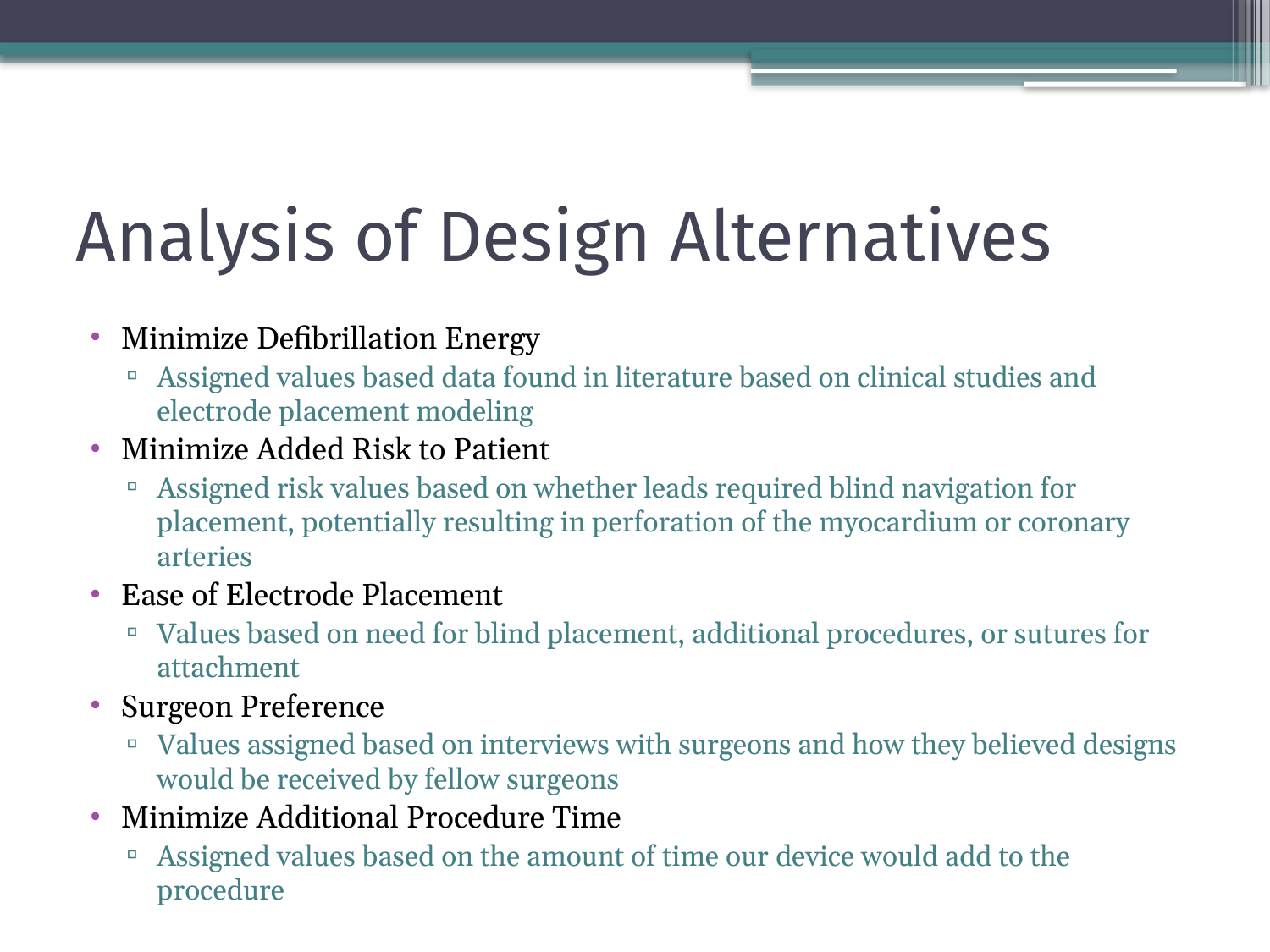

# Analysis of Design Alternatives
Minimize Defibrillation Energy
Assigned values based data found in literature based on clinical studies and electrode placement modeling
Minimize Added Risk to Patient
Assigned risk values based on whether leads required blind navigation for placement, potentially resulting in perforation of the myocardium or coronary arteries
Ease of Electrode Placement
Values based on need for blind placement, additional procedures, or sutures for attachment
Surgeon Preference
Values assigned based on interviews with surgeons and how they believed designs would be received by fellow surgeons
Minimize Additional Procedure Time
Assigned values based on the amount of time our device would add to the procedure